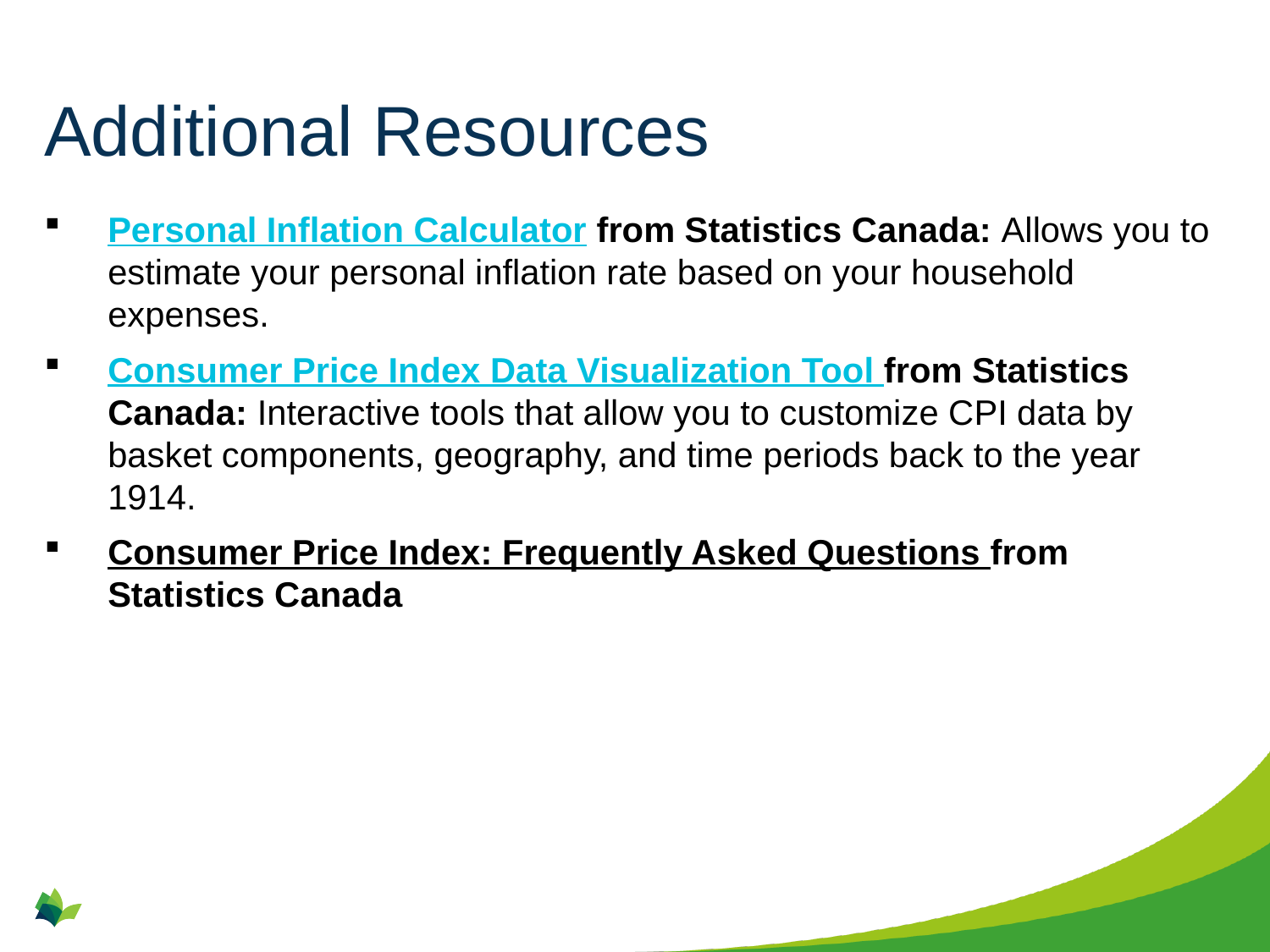

# Additional Resources
Personal Inflation Calculator from Statistics Canada: Allows you to estimate your personal inflation rate based on your household expenses.
Consumer Price Index Data Visualization Tool from Statistics Canada: Interactive tools that allow you to customize CPI data by basket components, geography, and time periods back to the year 1914.
Consumer Price Index: Frequently Asked Questions from Statistics Canada